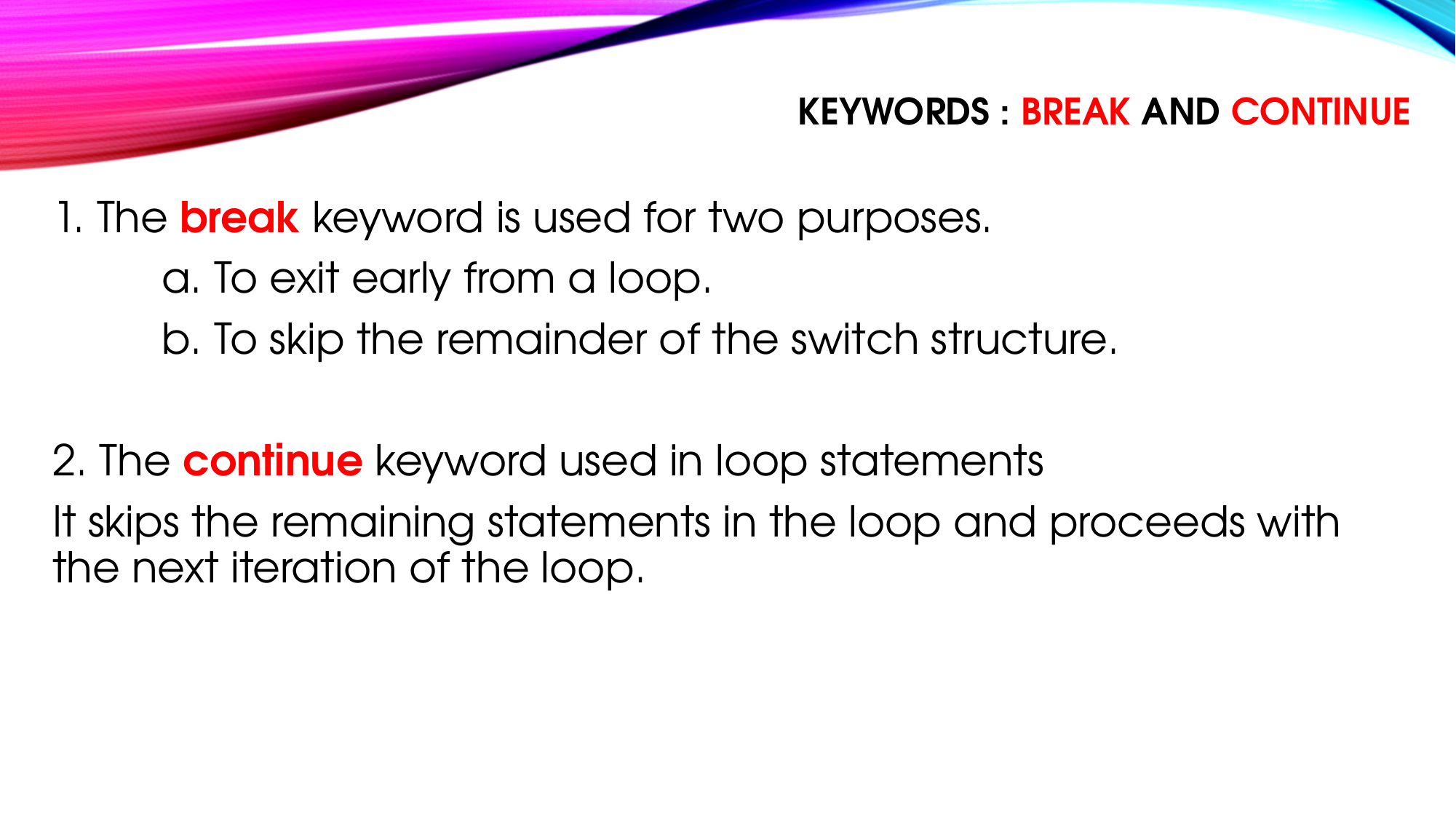

# Keywords : break and continue
1. The break keyword is used for two purposes.
	a. To exit early from a loop.
	b. To skip the remainder of the switch structure.

2. The continue keyword used in loop statements
It skips the remaining statements in the loop and proceeds with the next iteration of the loop.